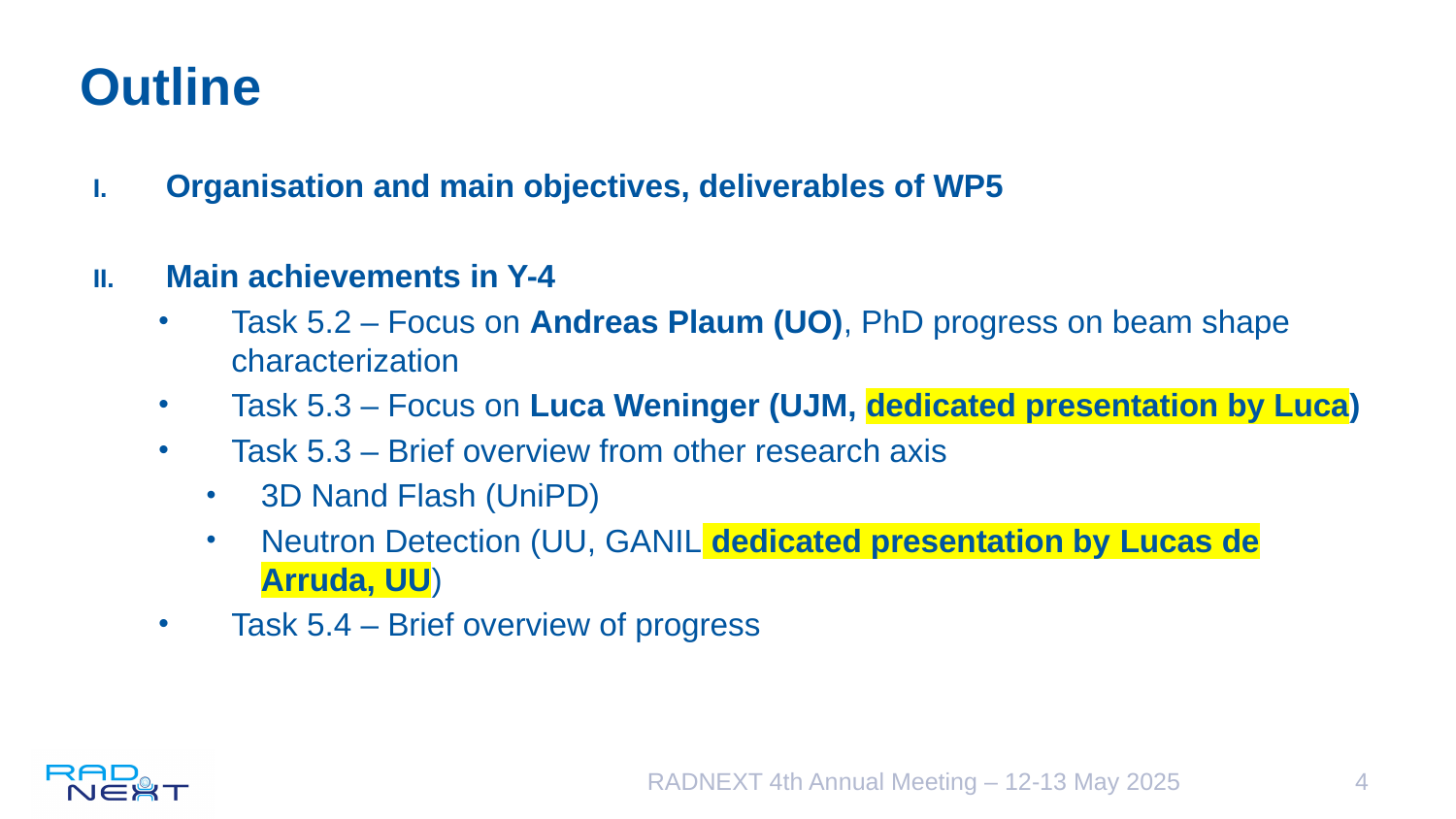

# Outline
Organisation and main objectives, deliverables of WP5

Main achievements in Y-4
Task 5.2 – Focus on Andreas Plaum (UO), PhD progress on beam shape characterization
Task 5.3 – Focus on Luca Weninger (UJM, dedicated presentation by Luca)
Task 5.3 – Brief overview from other research axis
3D Nand Flash (UniPD)
Neutron Detection (UU, GANIL dedicated presentation by Lucas de Arruda, UU)
Task 5.4 – Brief overview of progress

RADNEXT 4th Annual Meeting – 12-13 May 2025
4